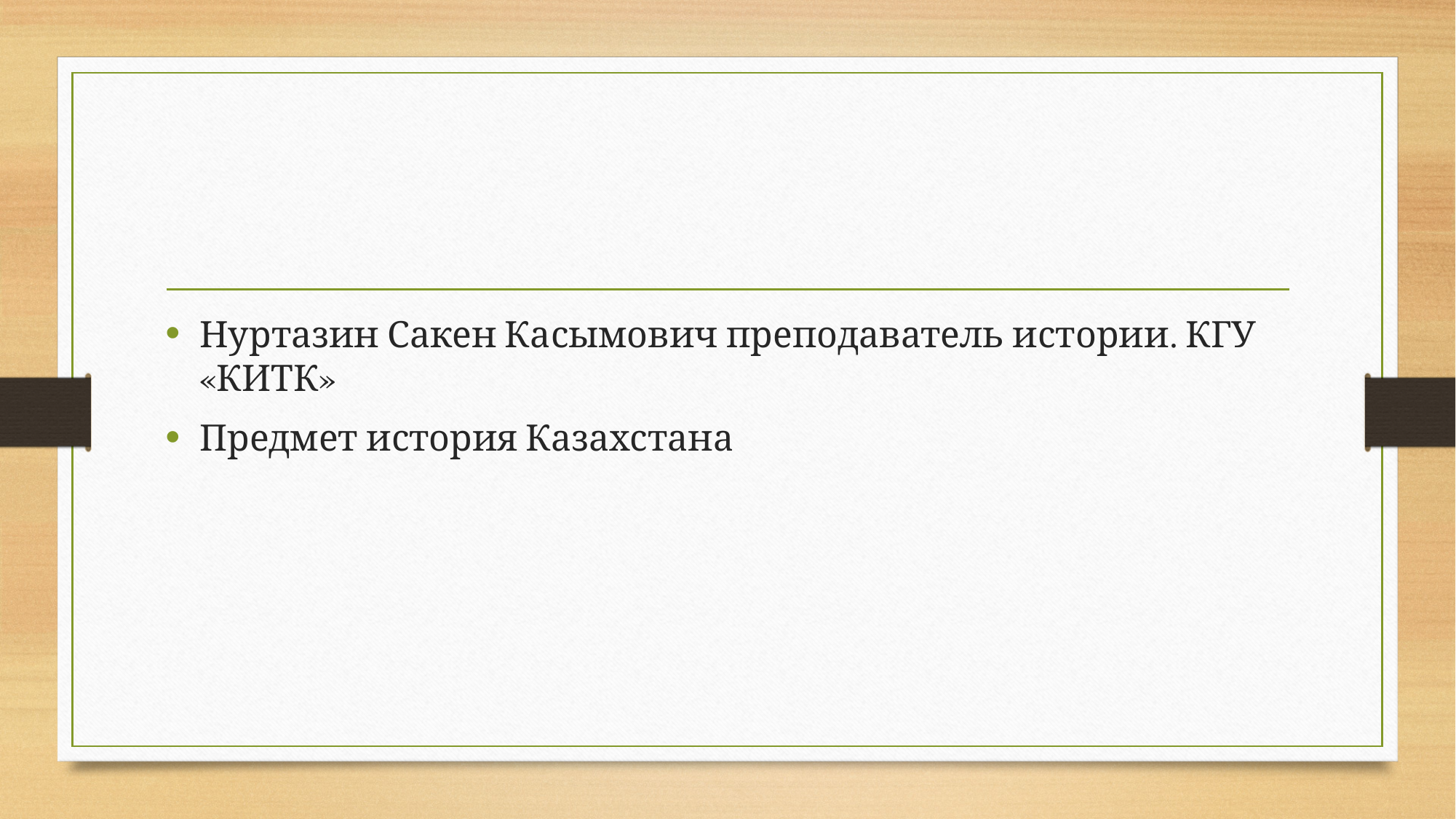

#
Нуртазин Сакен Касымович преподаватель истории. КГУ «КИТК»
Предмет история Казахстана